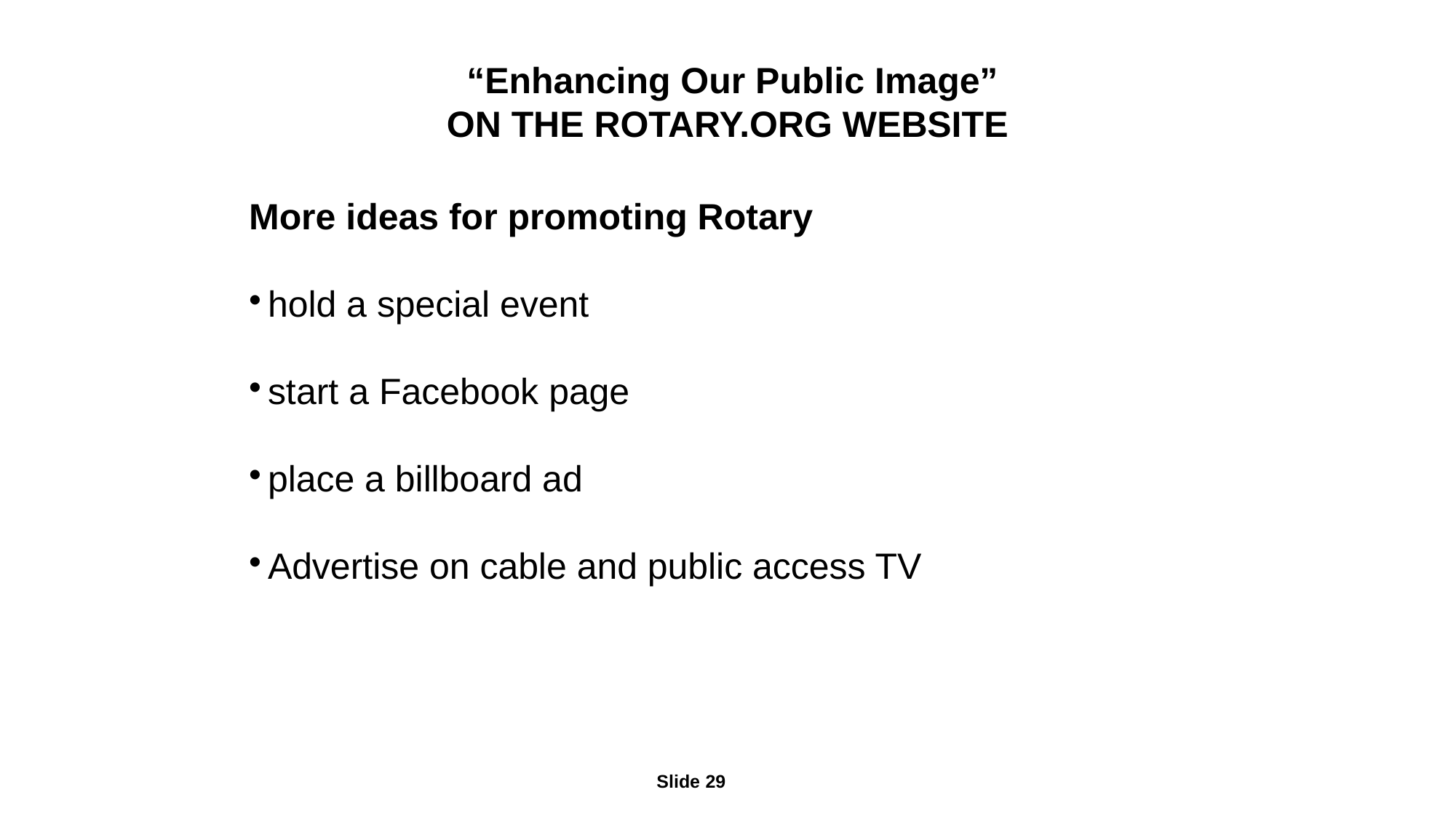

“Enhancing Our Public Image”
ON THE ROTARY.ORG WEBSITE
More ideas for promoting Rotary

hold a special event

start a Facebook page

place a billboard ad

Advertise on cable and public access TV

Slide 29